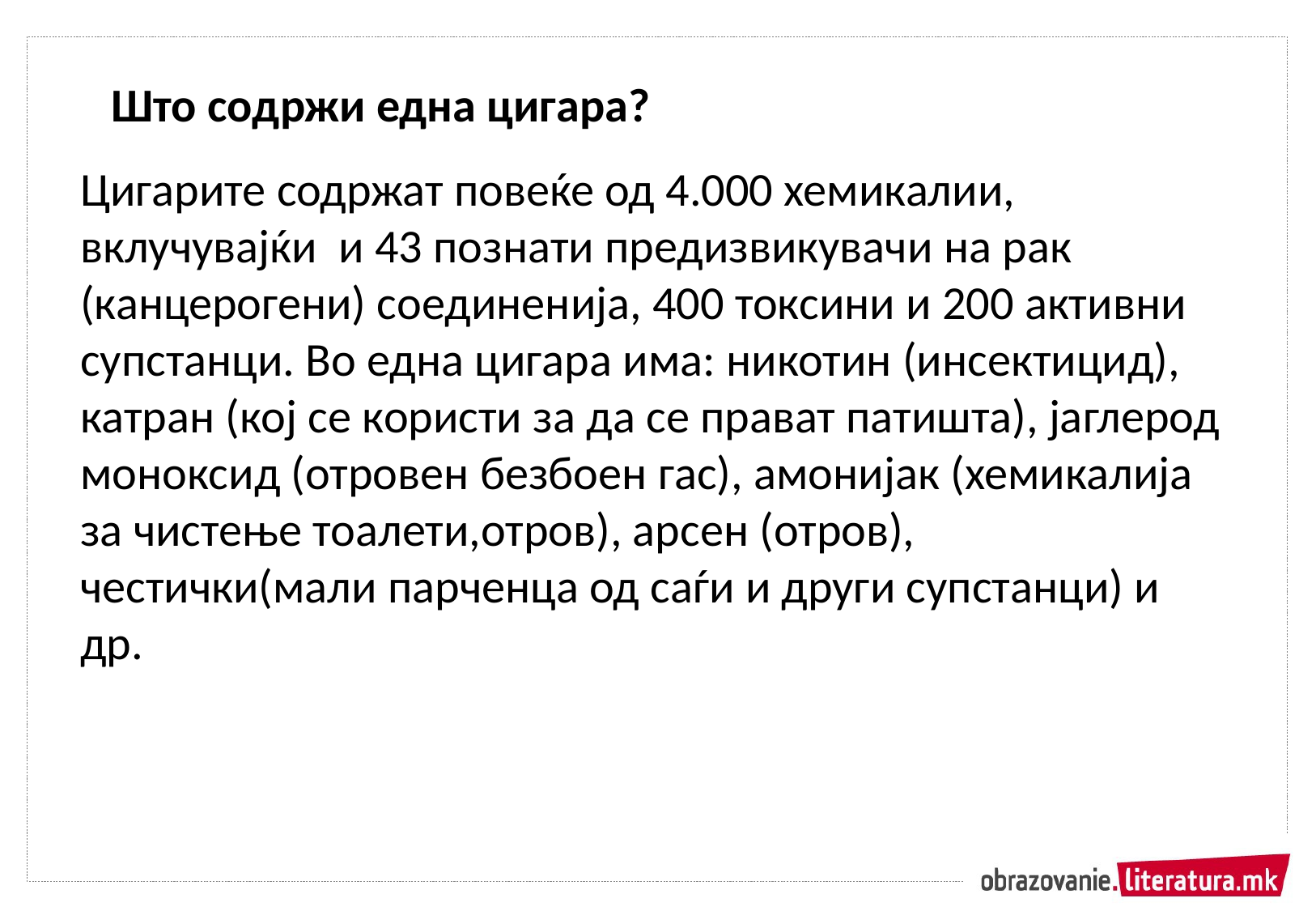

Што содржи една цигара?
Цигарите содржат повеќе од 4.000 хемикалии, вклучувајќи  и 43 познати предизвикувачи на рак (канцерогени) соединенија, 400 токсини и 200 активни супстанци. Во една цигара има: никотин (инсектицид), катран (кој се користи за да се прават патишта), јаглерод моноксид (отровен безбоен гас), амонијак (хемикалија за чистење тоалети,отров), арсен (отров), честички(мали парченца од саѓи и други супстанци) и др.